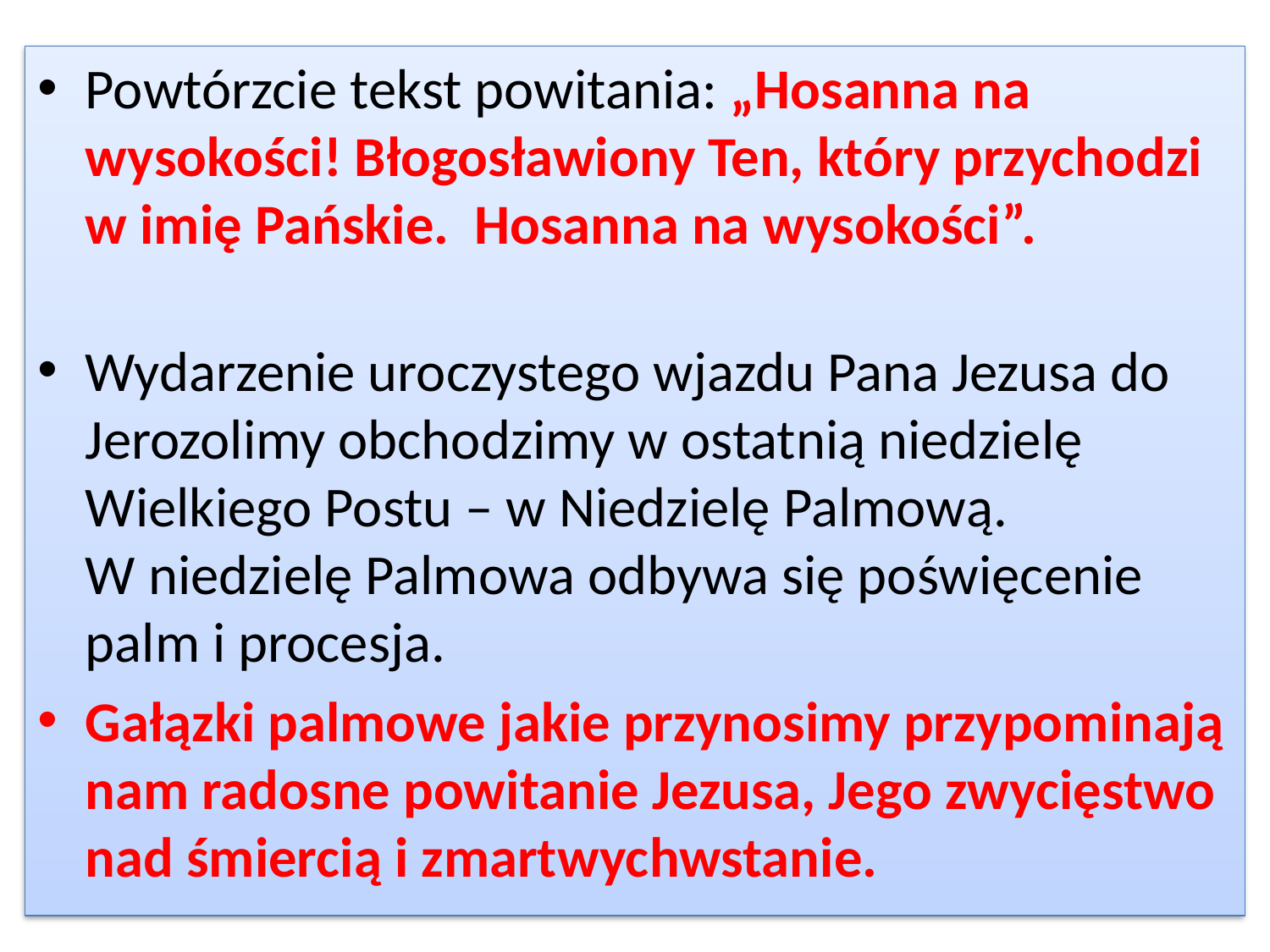

Powtórzcie tekst powitania: „Hosanna na wysokości! Błogosławiony Ten, który przychodzi w imię Pańskie.  Hosanna na wysokości”.
Wydarzenie uroczystego wjazdu Pana Jezusa do Jerozolimy obchodzimy w ostatnią niedzielę Wielkiego Postu – w Niedzielę Palmową.
W niedzielę Palmowa odbywa się poświęcenie palm i procesja.
Gałązki palmowe jakie przynosimy przypominają nam radosne powitanie Jezusa, Jego zwycięstwo nad śmiercią i zmartwychwstanie.